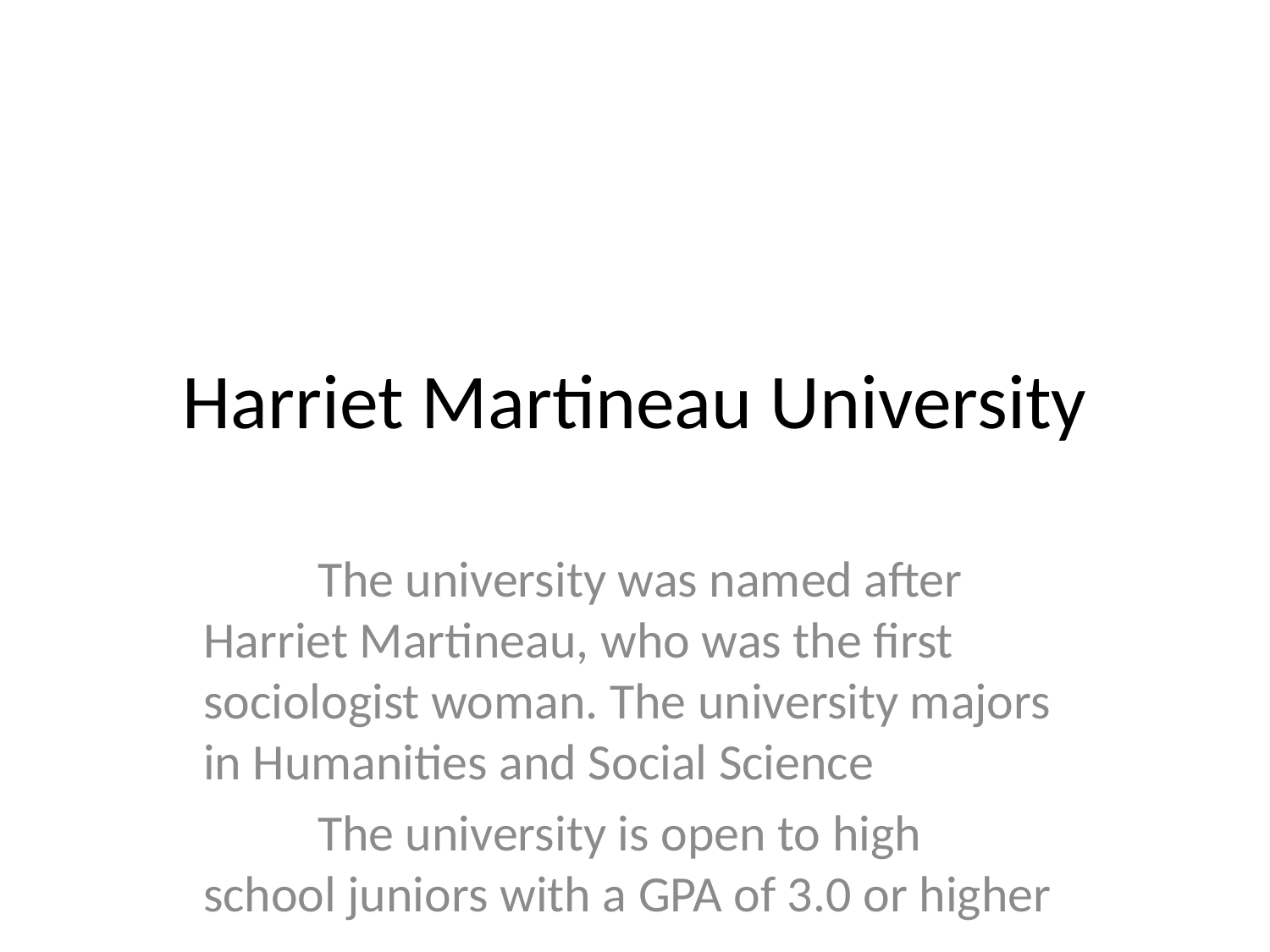

# Harriet Martineau University
	The university was named after Harriet Martineau, who was the first sociologist woman. The university majors in Humanities and Social Science
	The university is open to high school juniors with a GPA of 3.0 or higher